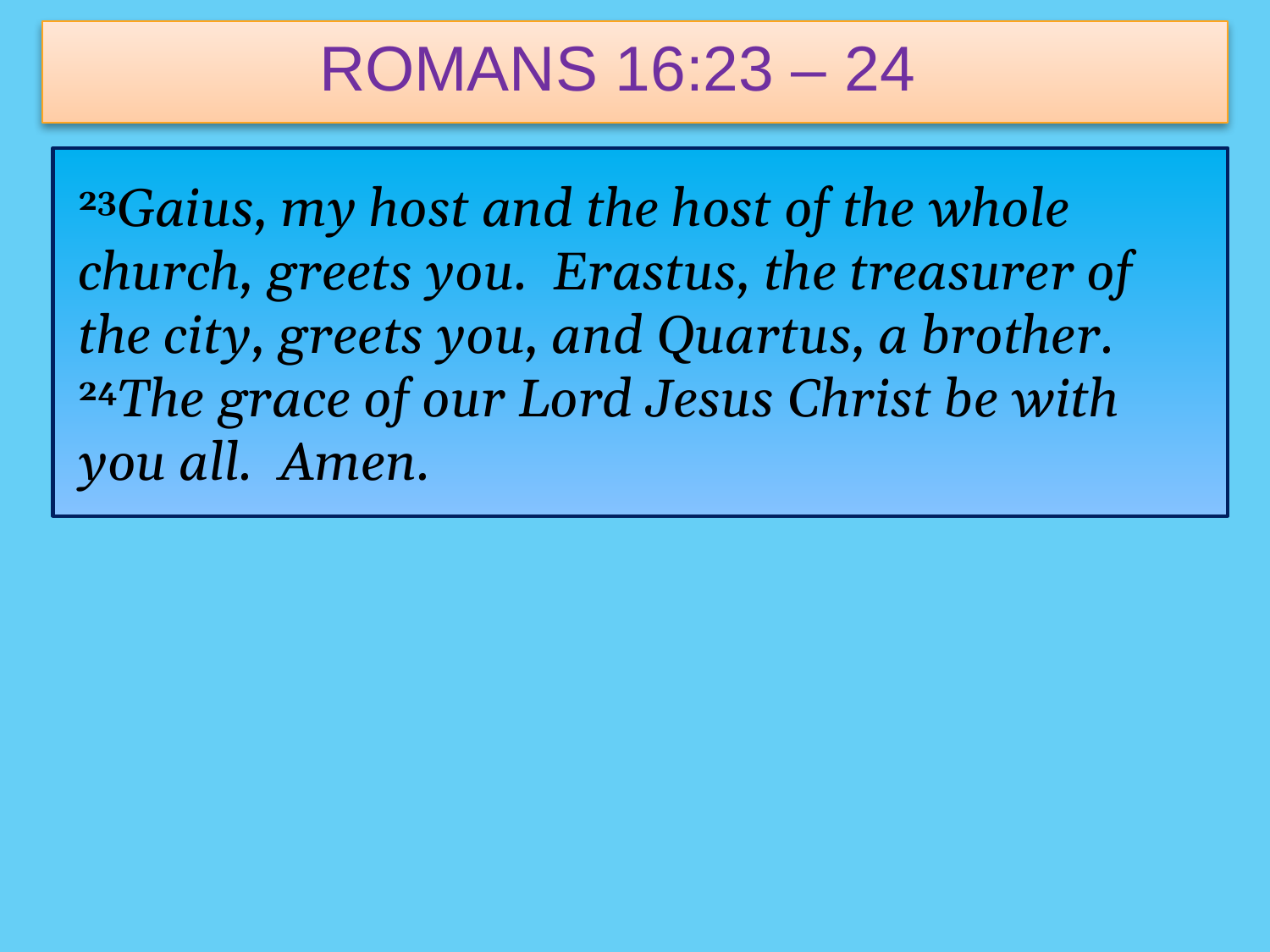

Romans 16:23 – 24
23Gaius, my host and the host of the whole church, greets you.  Erastus, the treasurer of the city, greets you, and Quartus, a brother.  24The grace of our Lord Jesus Christ be with you all.  Amen.